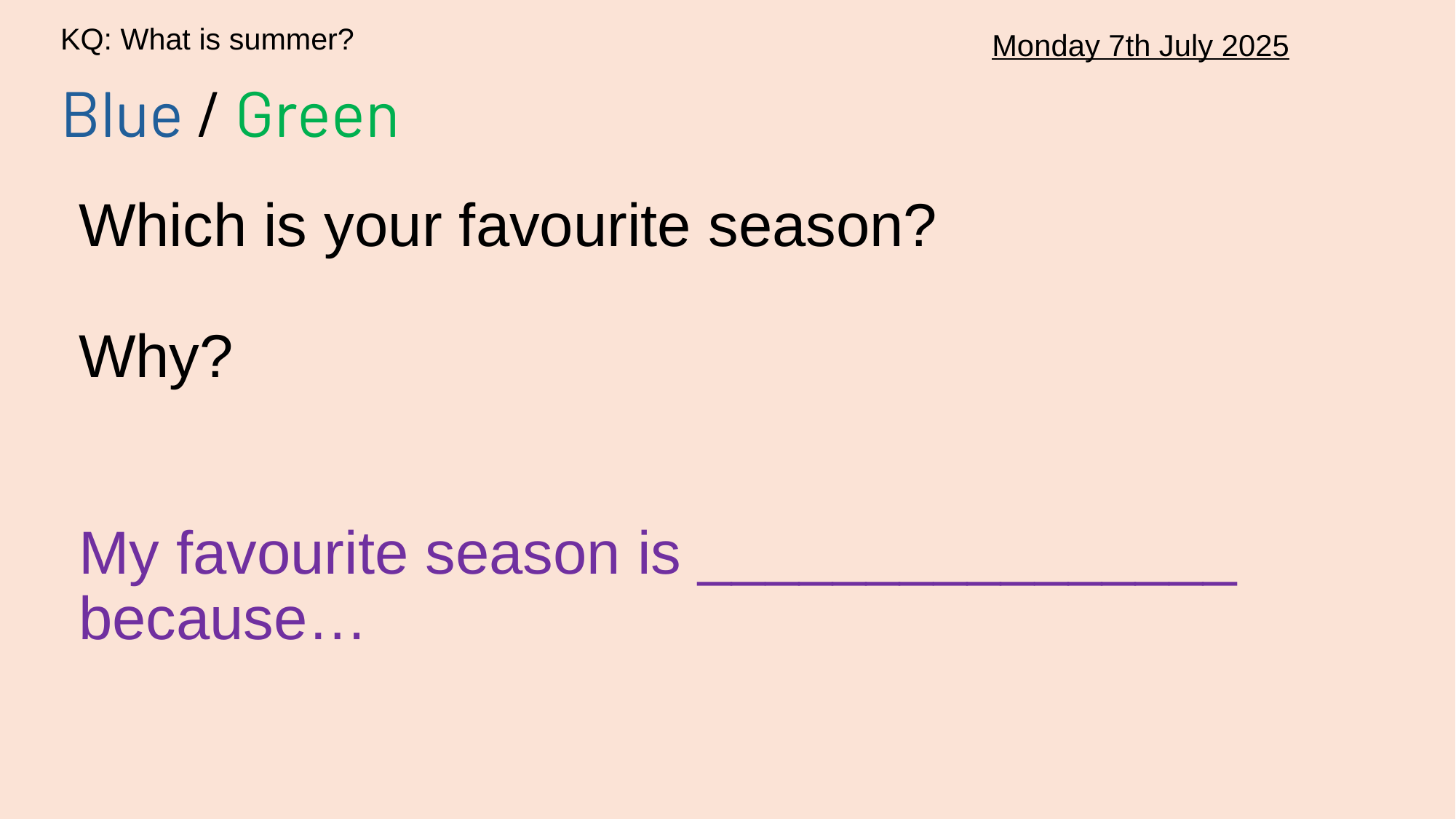

KQ: What is summer?
Monday 7th July 2025
# Blue / Green
Which is your favourite season?

Why?

My favourite season is ________________ because…